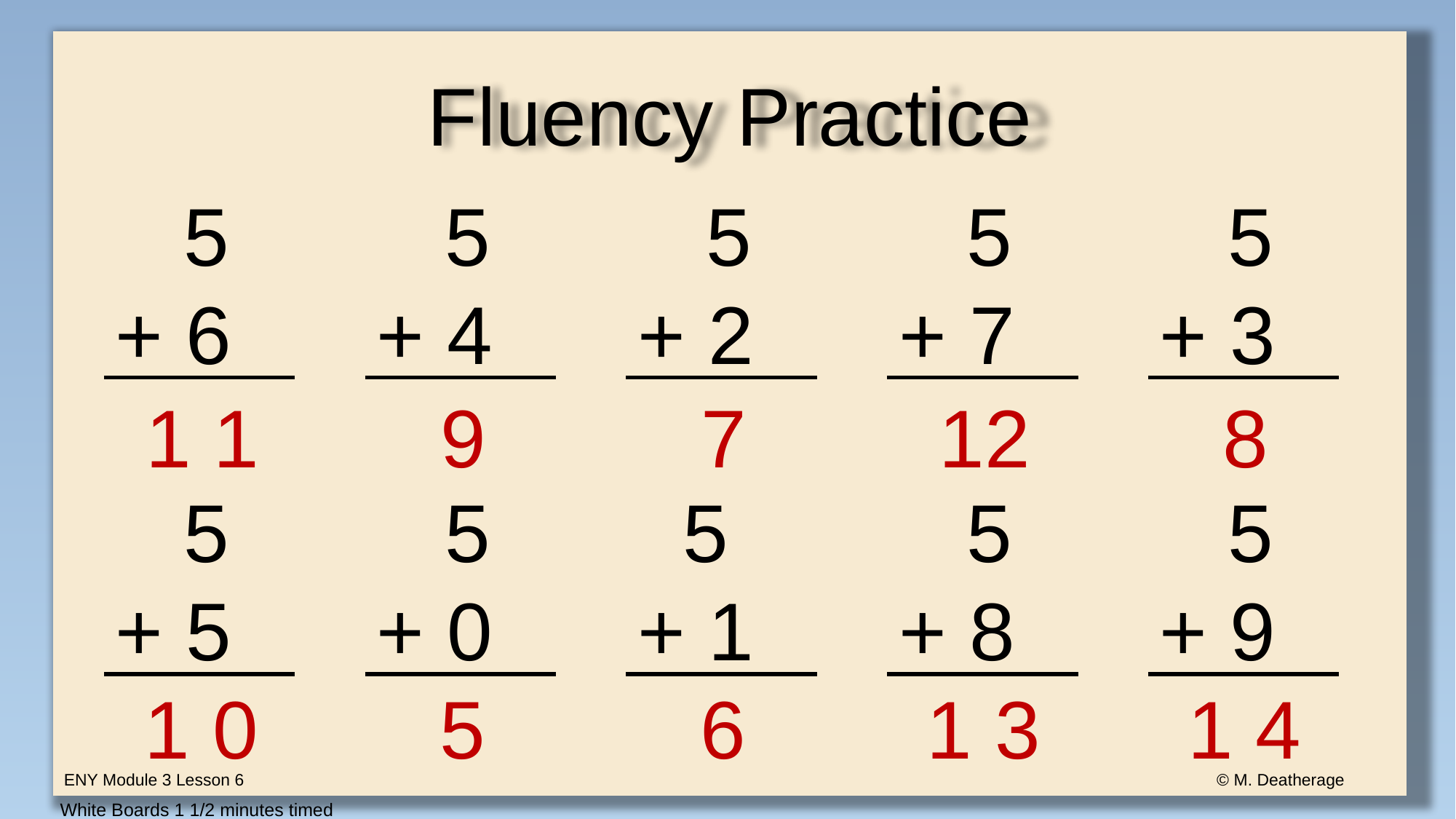

Fluency Practice
   5
+ 6
   5
+ 4
   5
+ 2
   5
+ 7
   5
+ 3
1 1
9
7
12
8
   5
+ 5
   5
+ 0
  5
+ 1
   5
+ 8
   5
+ 9
1 0
5
6
1 3
1 4
ENY Module 3 Lesson 6									             © M. Deatherage
White Boards 1 1/2 minutes timed